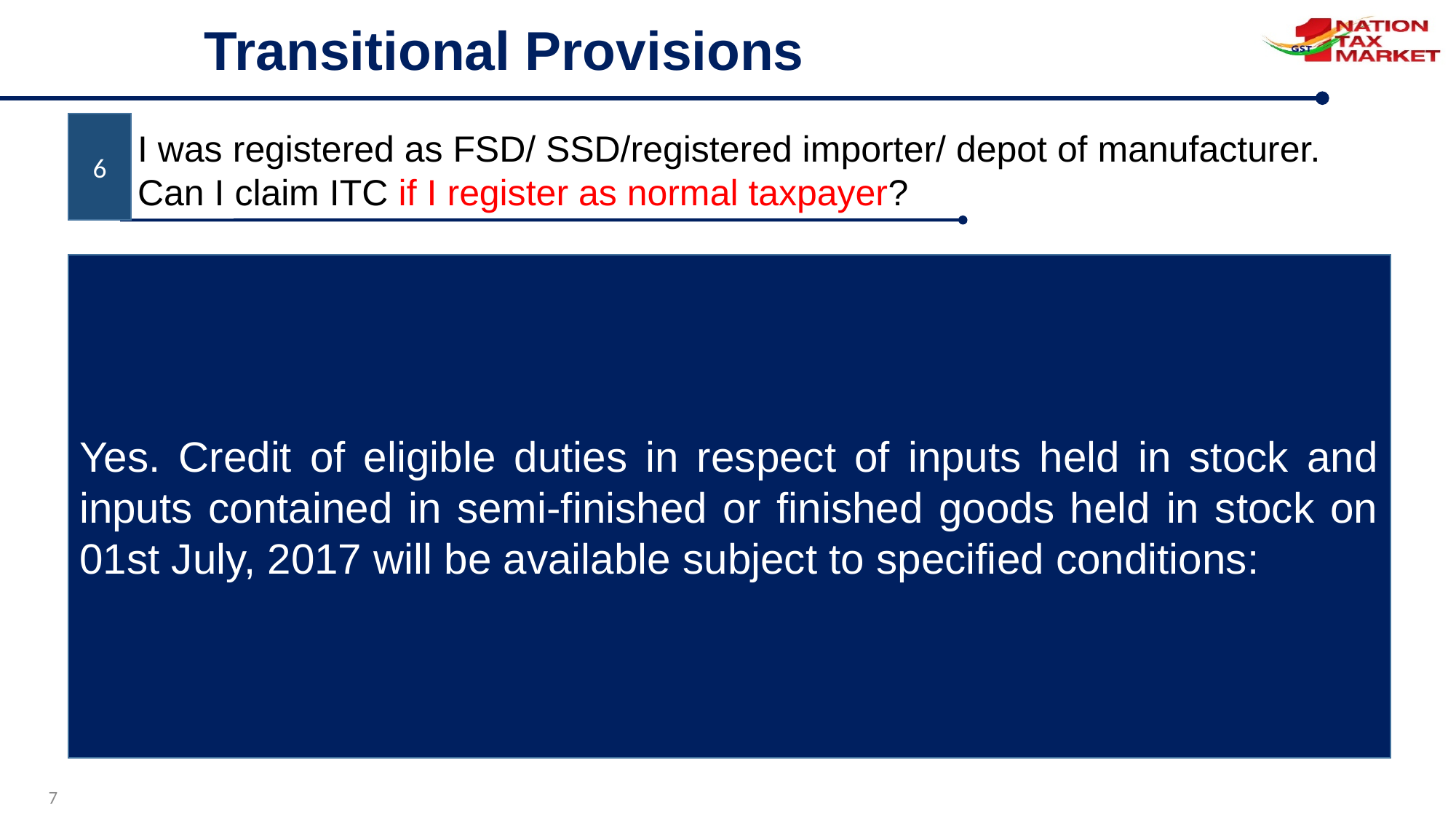

Transitional Provisions
6
I was registered as FSD/ SSD/registered importer/ depot of manufacturer. Can I claim ITC if I register as normal taxpayer?
Yes. Credit of eligible duties in respect of inputs held in stock and inputs contained in semi-finished or finished goods held in stock on 01st July, 2017 will be available subject to specified conditions:
7